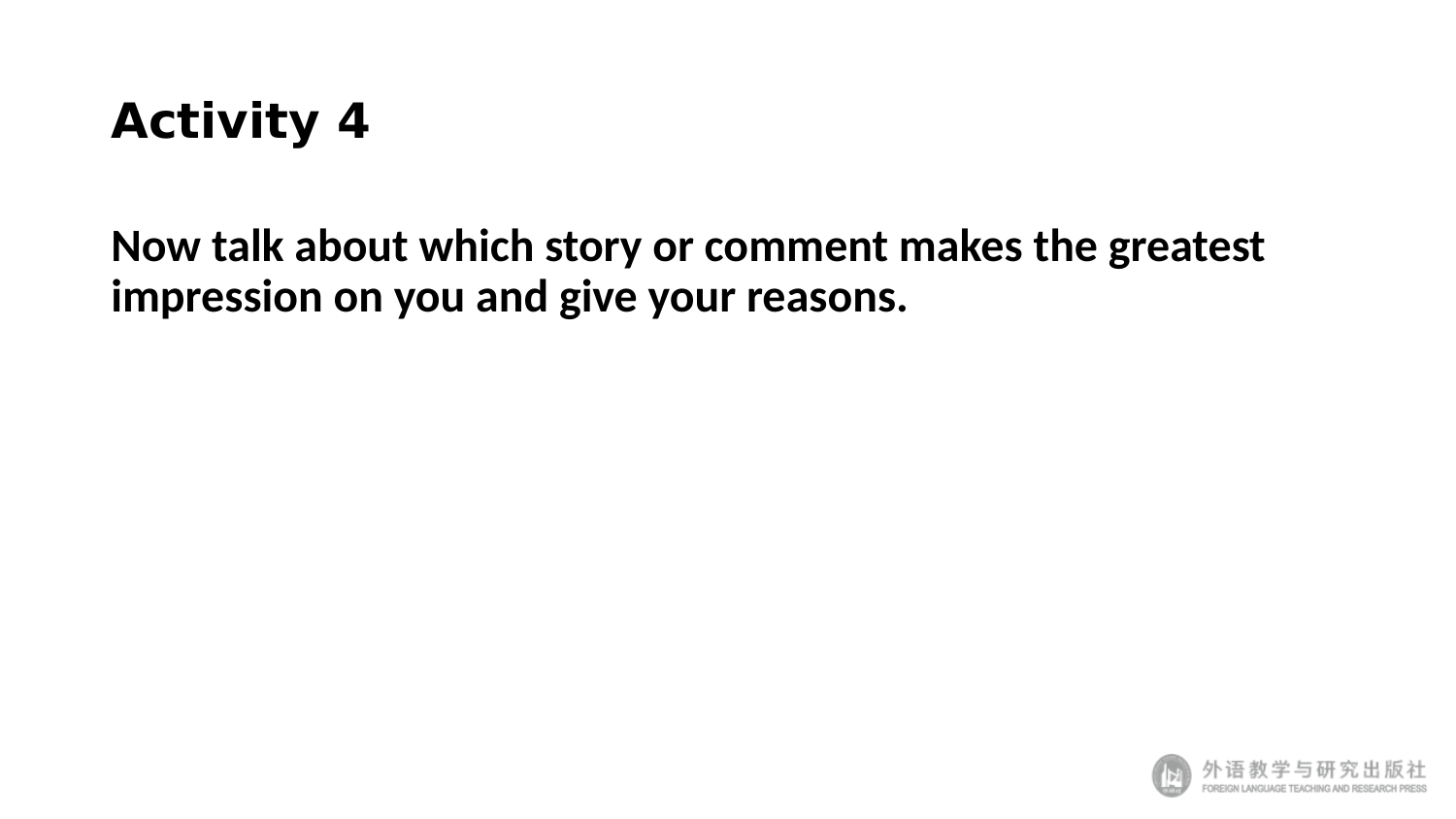

# Activity 4

Now talk about which story or comment makes the greatest impression on you and give your reasons.